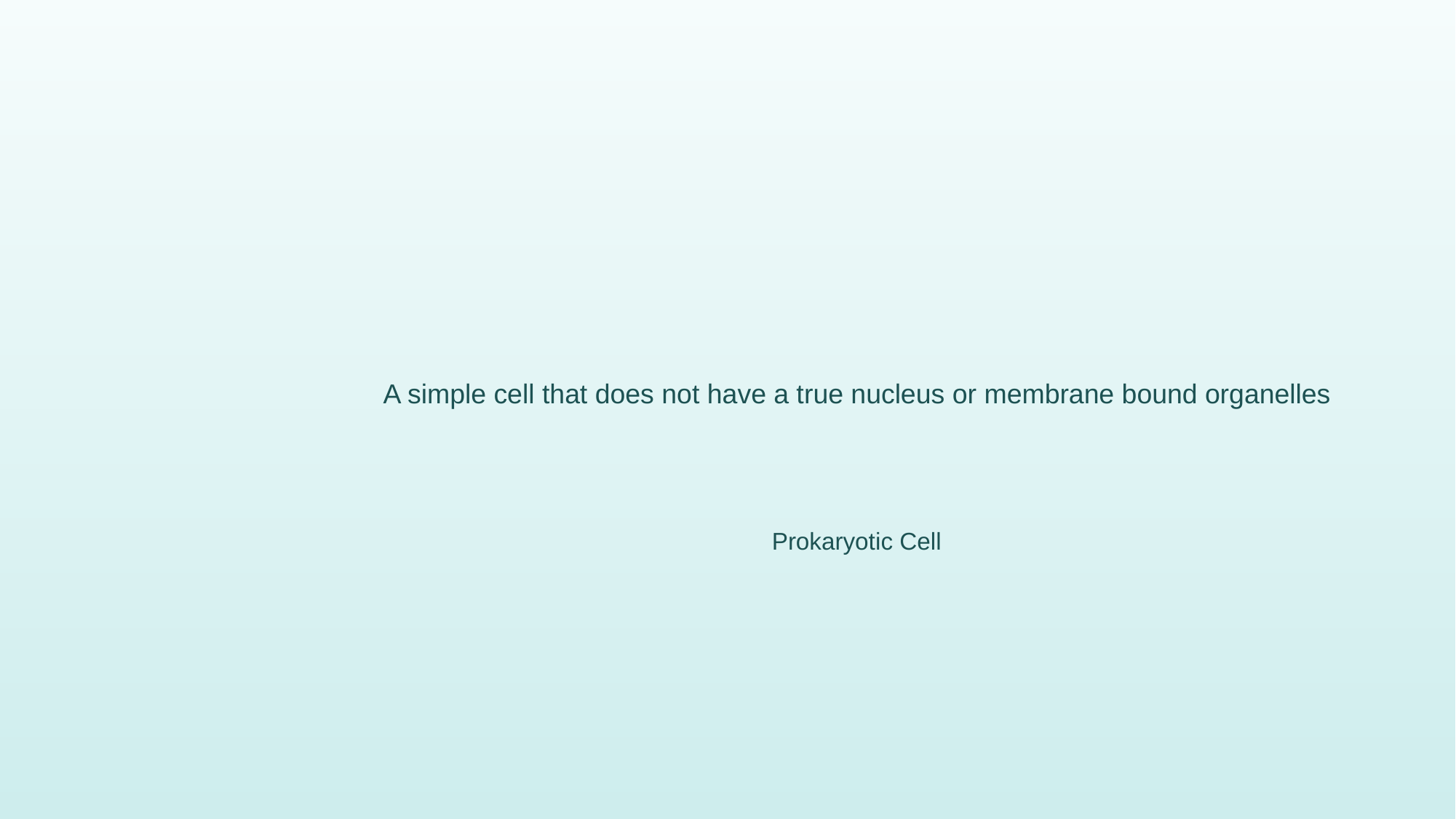

A simple cell that does not have a true nucleus or membrane bound organelles

Prokaryotic Cell